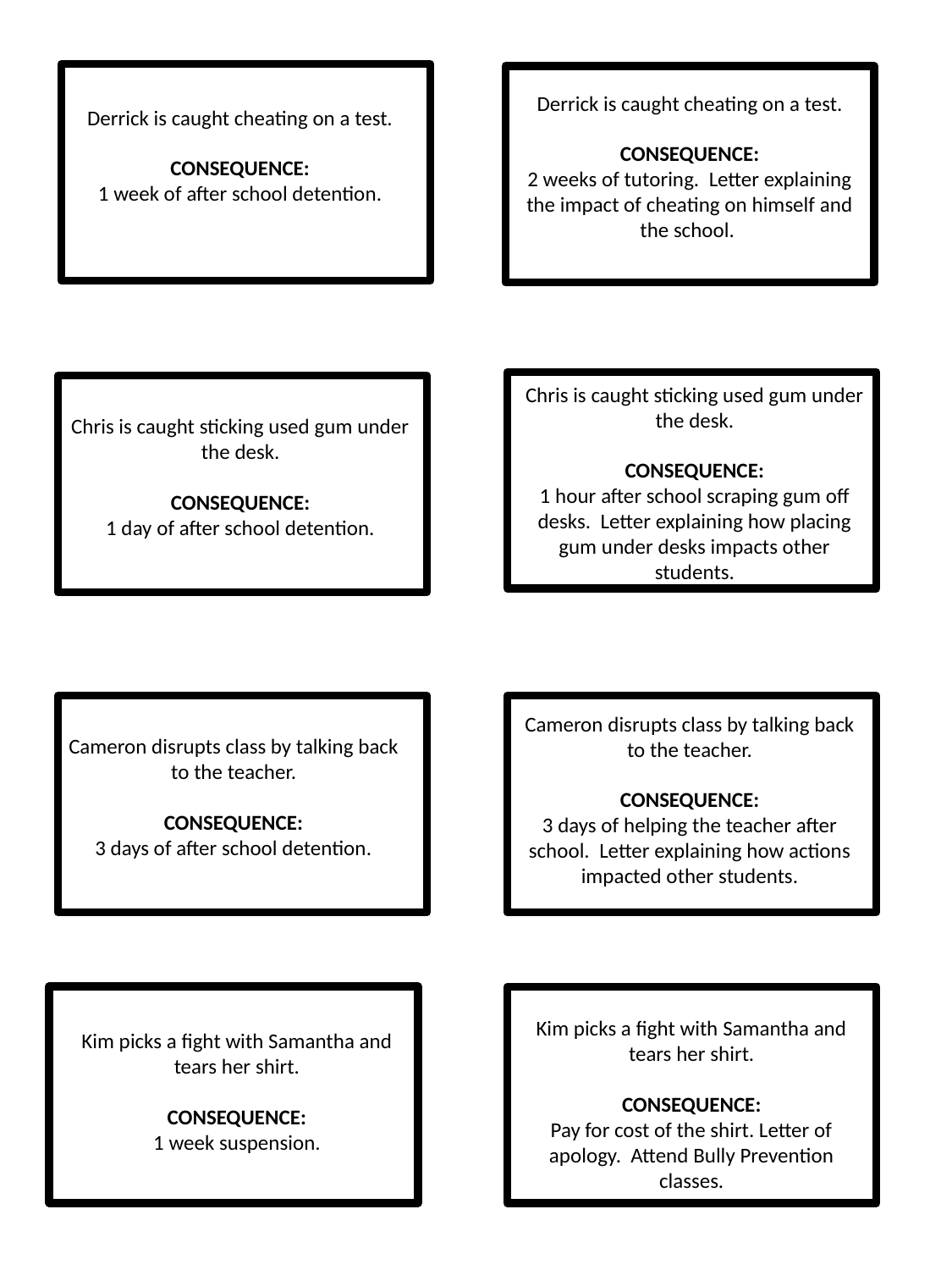

Derrick is caught cheating on a test.

CONSEQUENCE:
2 weeks of tutoring.  Letter explaining the impact of cheating on himself and the school.
Derrick is caught cheating on a test.

CONSEQUENCE:
1 week of after school detention.

Chris is caught sticking used gum under the desk.

CONSEQUENCE:
1 hour after school scraping gum off desks.  Letter explaining how placing gum under desks impacts other students.

Chris is caught sticking used gum under the desk.

CONSEQUENCE:
1 day of after school detention.

Cameron disrupts class by talking back to the teacher.

CONSEQUENCE:
3 days of helping the teacher after school.  Letter explaining how actions impacted other students.
Cameron disrupts class by talking back to the teacher.

CONSEQUENCE:
3 days of after school detention.

Kim picks a fight with Samantha and tears her shirt.

CONSEQUENCE:
Pay for cost of the shirt. Letter of apology.  Attend Bully Prevention classes.
Kim picks a fight with Samantha and tears her shirt.

CONSEQUENCE:
1 week suspension.